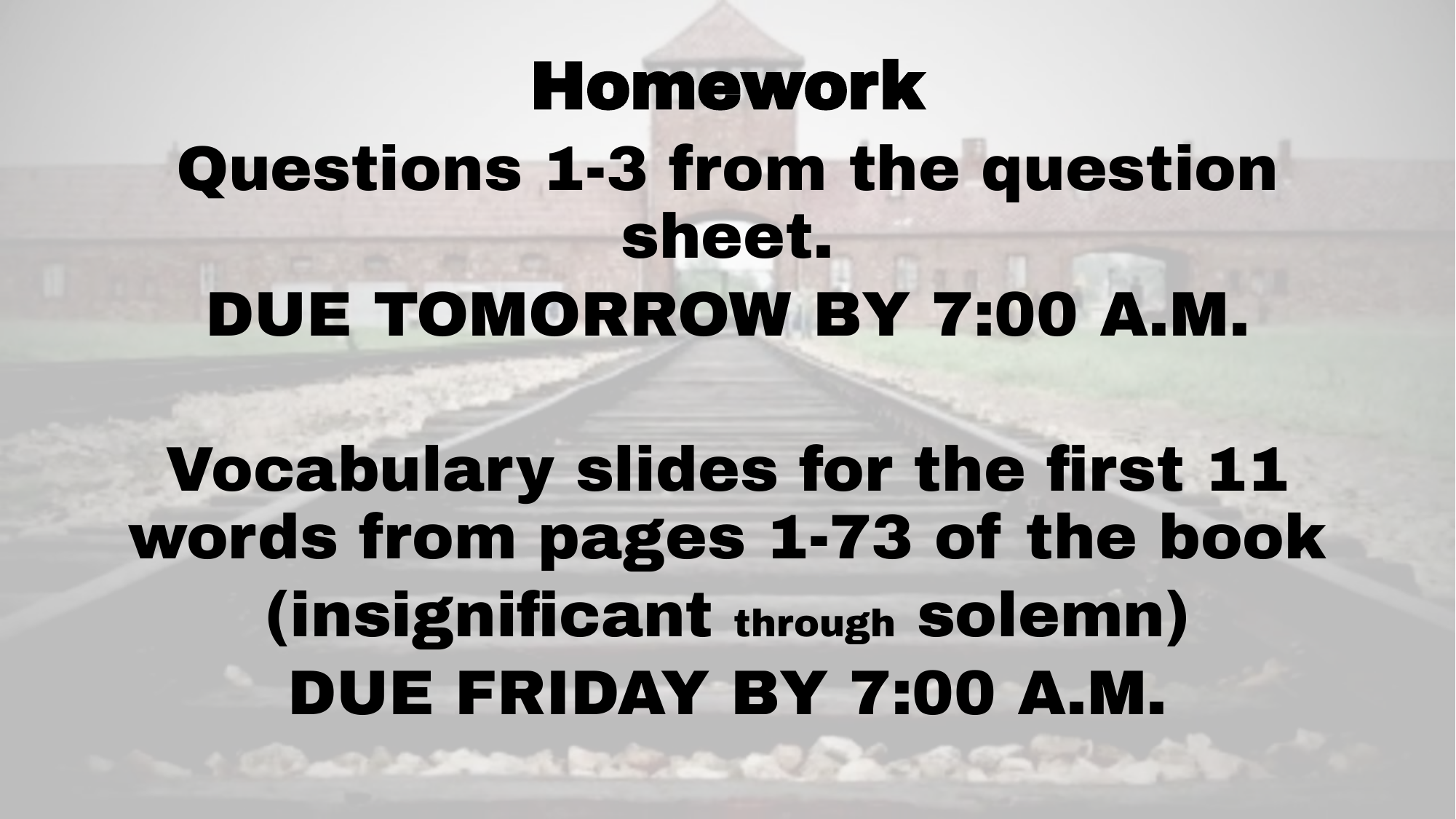

# Homework
Questions 1-3 from the question sheet.
DUE TOMORROW BY 7:00 A.M.

Vocabulary slides for the first 11 words from pages 1-73 of the book
(insignificant through solemn)
DUE FRIDAY BY 7:00 A.M.